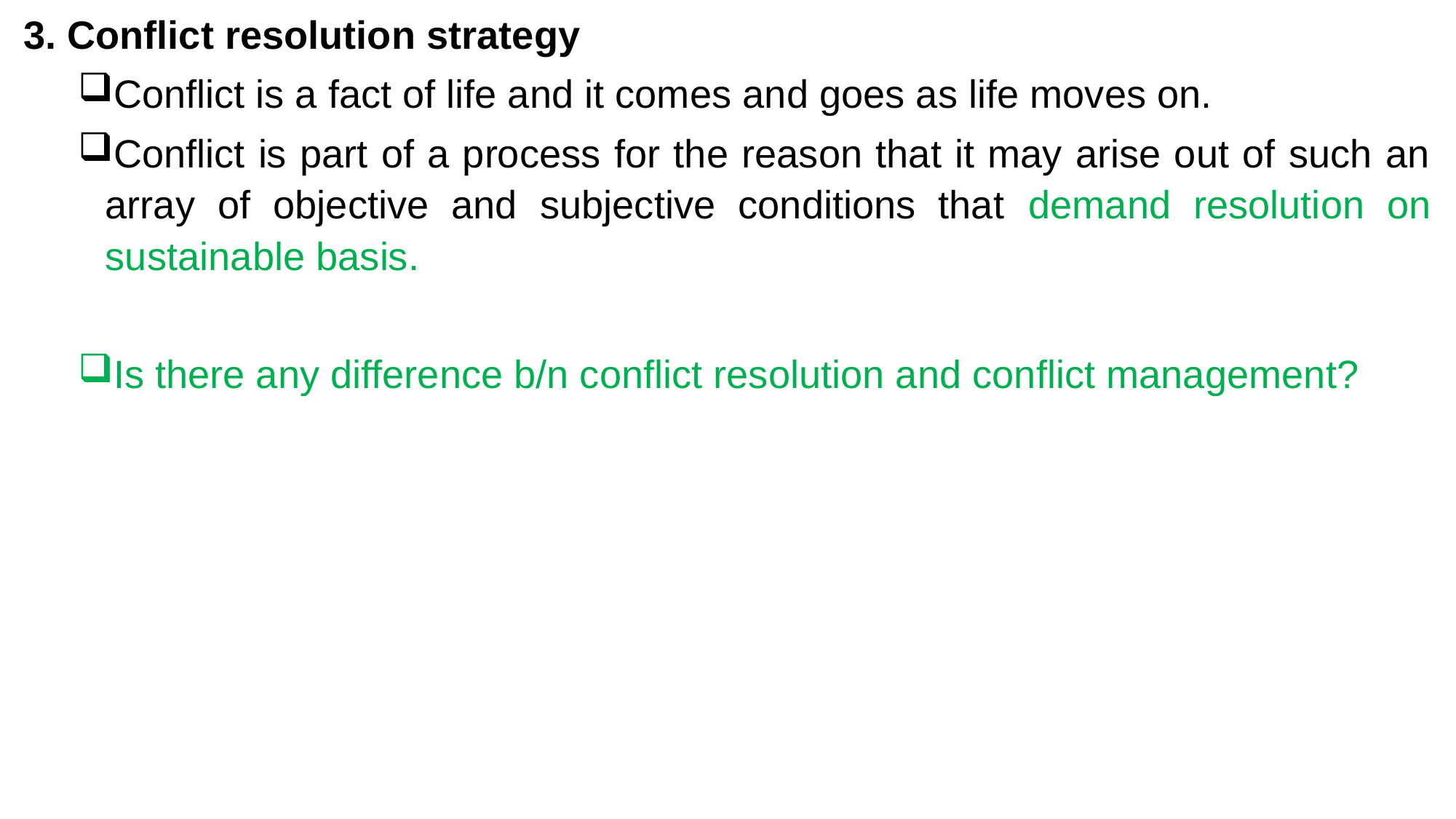

3. Conflict resolution strategy
Conflict is a fact of life and it comes and goes as life moves on.
Conflict is part of a process for the reason that it may arise out of such an array of objective and subjective conditions that demand resolution on sustainable basis.

Is there any difference b/n conflict resolution and conflict management?